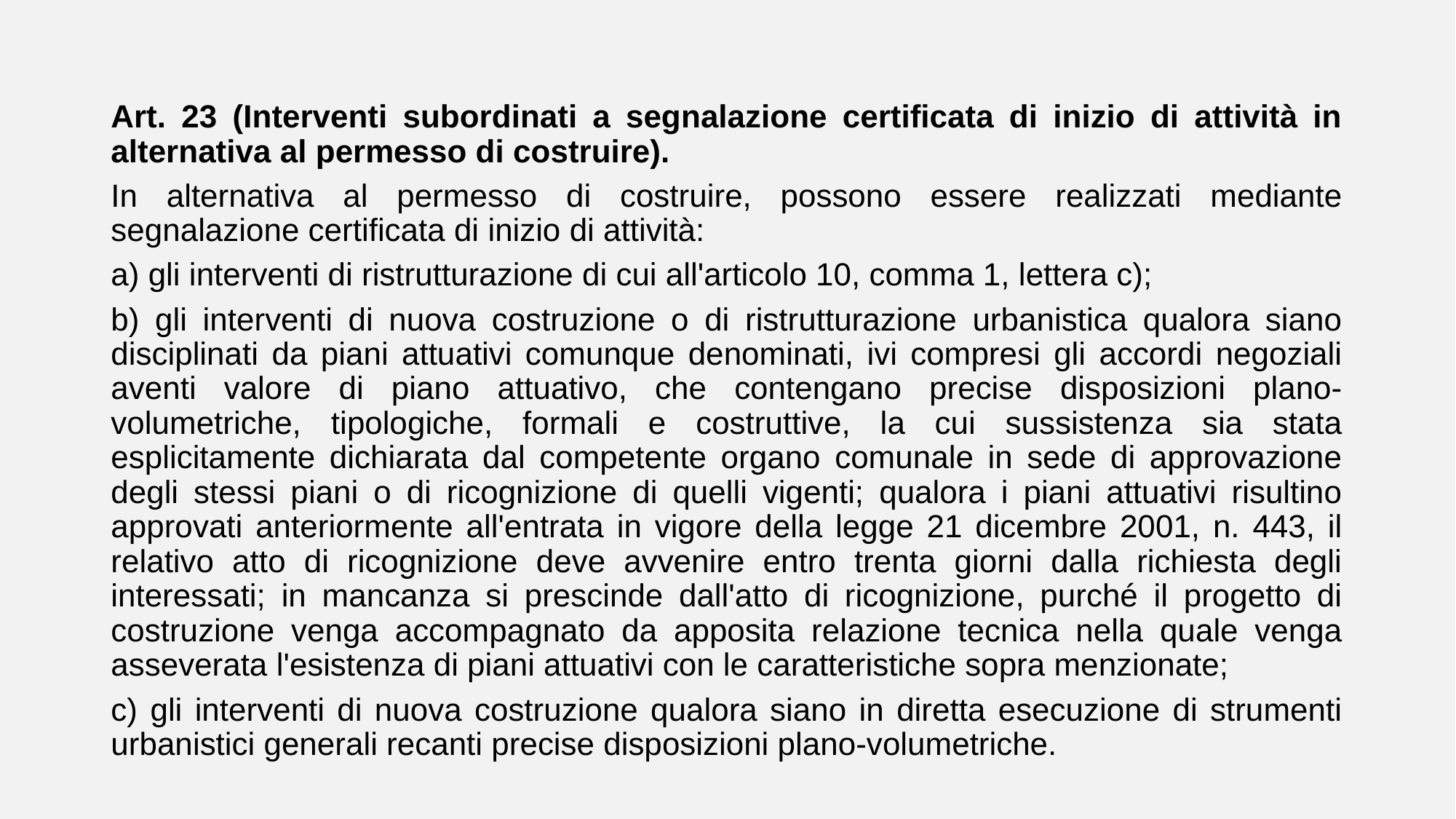

Art. 23 (Interventi subordinati a segnalazione certificata di inizio di attività in alternativa al permesso di costruire).
In alternativa al permesso di costruire, possono essere realizzati mediante segnalazione certificata di inizio di attività:
a) gli interventi di ristrutturazione di cui all'articolo 10, comma 1, lettera c);
b) gli interventi di nuova costruzione o di ristrutturazione urbanistica qualora siano disciplinati da piani attuativi comunque denominati, ivi compresi gli accordi negoziali aventi valore di piano attuativo, che contengano precise disposizioni plano-volumetriche, tipologiche, formali e costruttive, la cui sussistenza sia stata esplicitamente dichiarata dal competente organo comunale in sede di approvazione degli stessi piani o di ricognizione di quelli vigenti; qualora i piani attuativi risultino approvati anteriormente all'entrata in vigore della legge 21 dicembre 2001, n. 443, il relativo atto di ricognizione deve avvenire entro trenta giorni dalla richiesta degli interessati; in mancanza si prescinde dall'atto di ricognizione, purché il progetto di costruzione venga accompagnato da apposita relazione tecnica nella quale venga asseverata l'esistenza di piani attuativi con le caratteristiche sopra menzionate;
c) gli interventi di nuova costruzione qualora siano in diretta esecuzione di strumenti urbanistici generali recanti precise disposizioni plano-volumetriche.